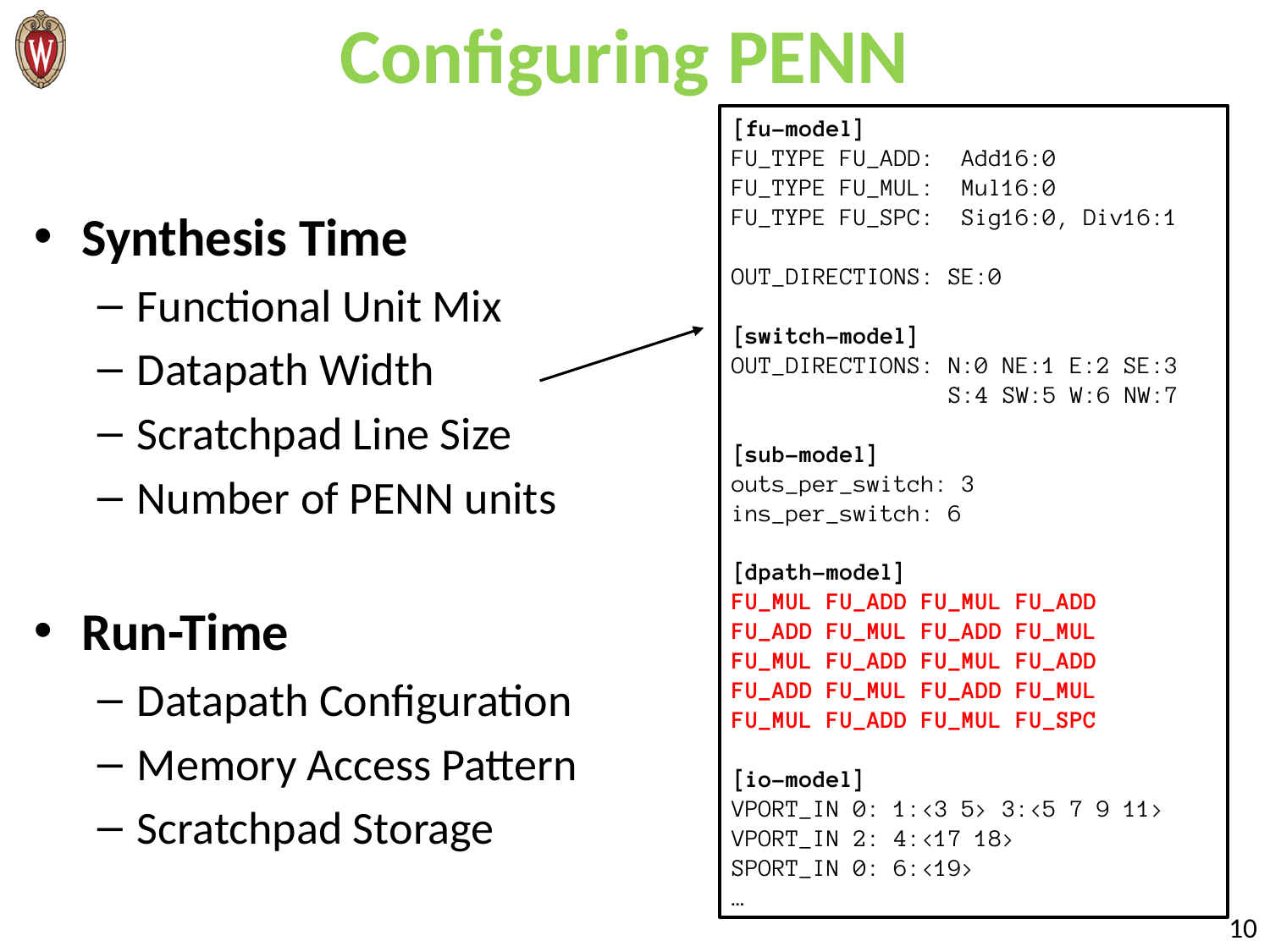

# Configuring PENN
[fu-model]
FU_TYPE FU_ADD:  Add16:0
FU_TYPE FU_MUL:  Mul16:0
FU_TYPE FU_SPC:  Sig16:0, Div16:1

OUT_DIRECTIONS: SE:0

[switch-model]
OUT_DIRECTIONS: N:0 NE:1 E:2 SE:3
                S:4 SW:5 W:6 NW:7

[sub-model]
outs_per_switch: 3
ins_per_switch: 6

[dpath-model]
FU_MUL FU_ADD FU_MUL FU_ADD
FU_ADD FU_MUL FU_ADD FU_MUL
FU_MUL FU_ADD FU_MUL FU_ADD
FU_ADD FU_MUL FU_ADD FU_MUL
FU_MUL FU_ADD FU_MUL FU_SPC

[io-model]
VPORT_IN 0: 1:<3 5> 3:<5 7 9 11>
VPORT_IN 2: 4:<17 18>
SPORT_IN 0: 6:<19>
…
Synthesis Time
Functional Unit Mix
Datapath Width
Scratchpad Line Size
Number of PENN units

Run-Time
Datapath Configuration
Memory Access Pattern
Scratchpad Storage
10